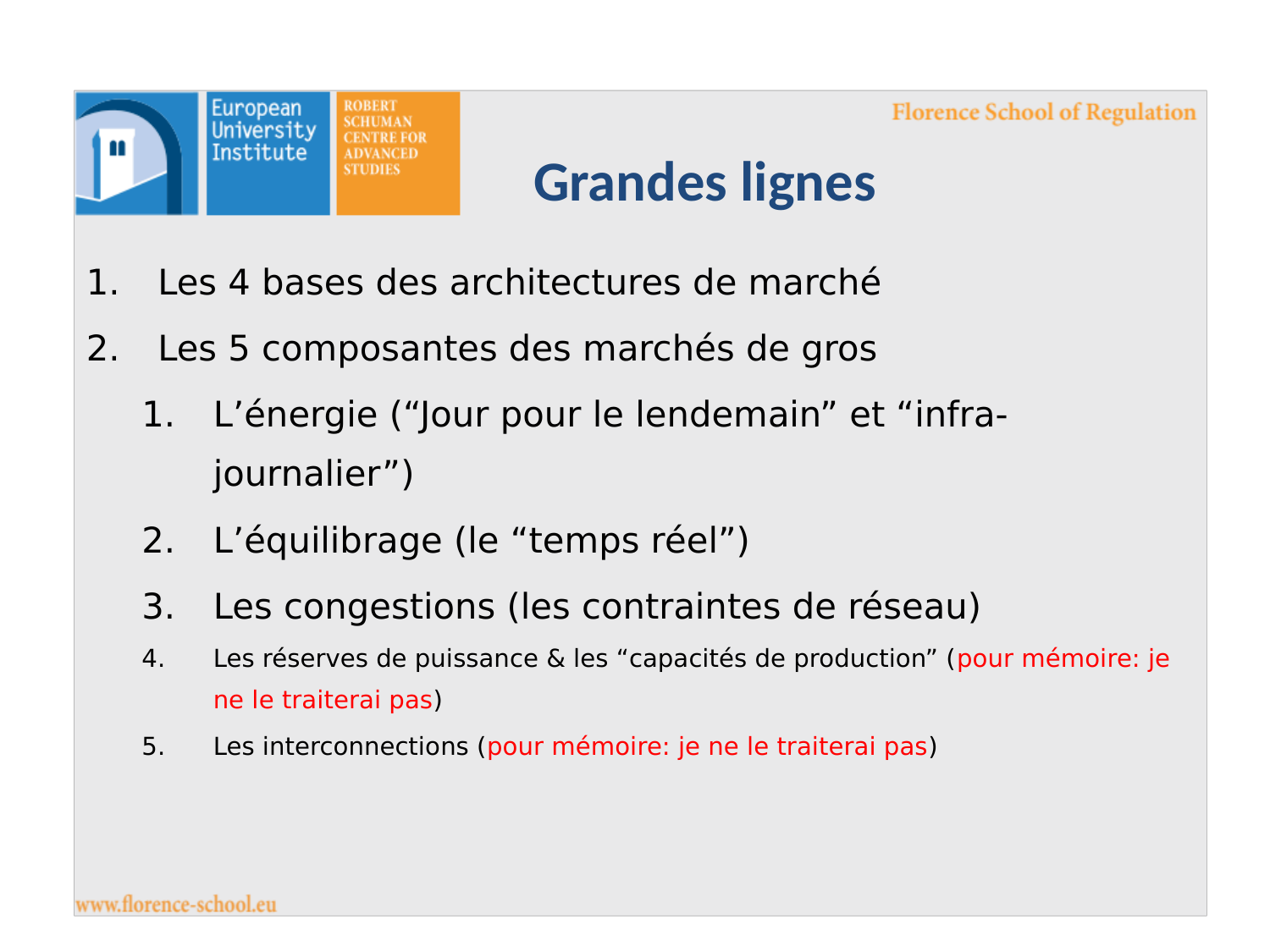

Grandes lignes
Les 4 bases des architectures de marché
Les 5 composantes des marchés de gros
L’énergie (“Jour pour le lendemain” et “infra-journalier”)
L’équilibrage (le “temps réel”)
Les congestions (les contraintes de réseau)
Les réserves de puissance & les “capacités de production” (pour mémoire: je ne le traiterai pas)
Les interconnections (pour mémoire: je ne le traiterai pas)